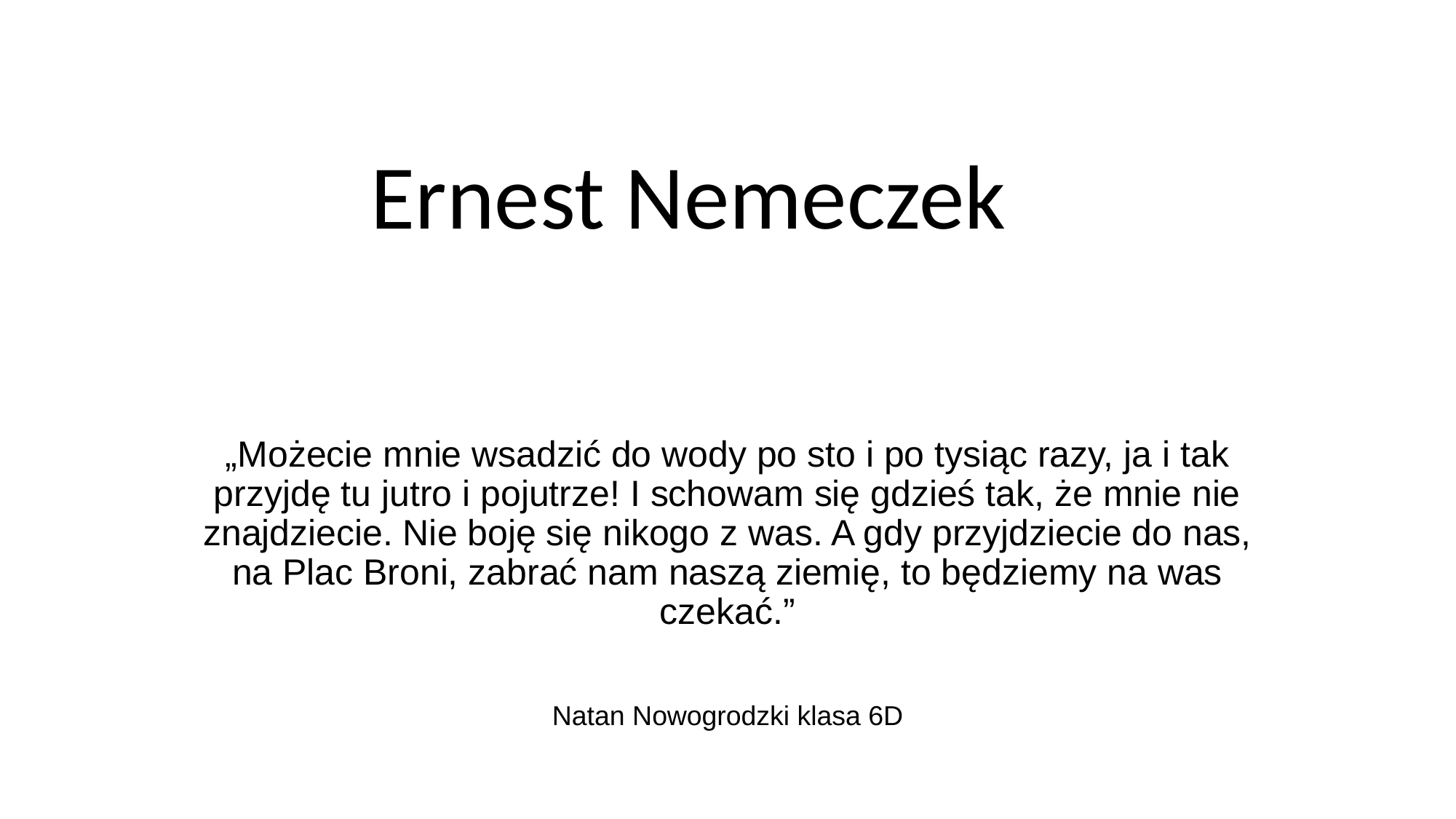

# Ernest Nemeczek
„Możecie mnie wsadzić do wody po sto i po tysiąc razy, ja i tak przyjdę tu jutro i pojutrze! I schowam się gdzieś tak, że mnie nie znajdziecie. Nie boję się nikogo z was. A gdy przyjdziecie do nas, na Plac Broni, zabrać nam naszą ziemię, to będziemy na was czekać.”

Natan Nowogrodzki klasa 6D